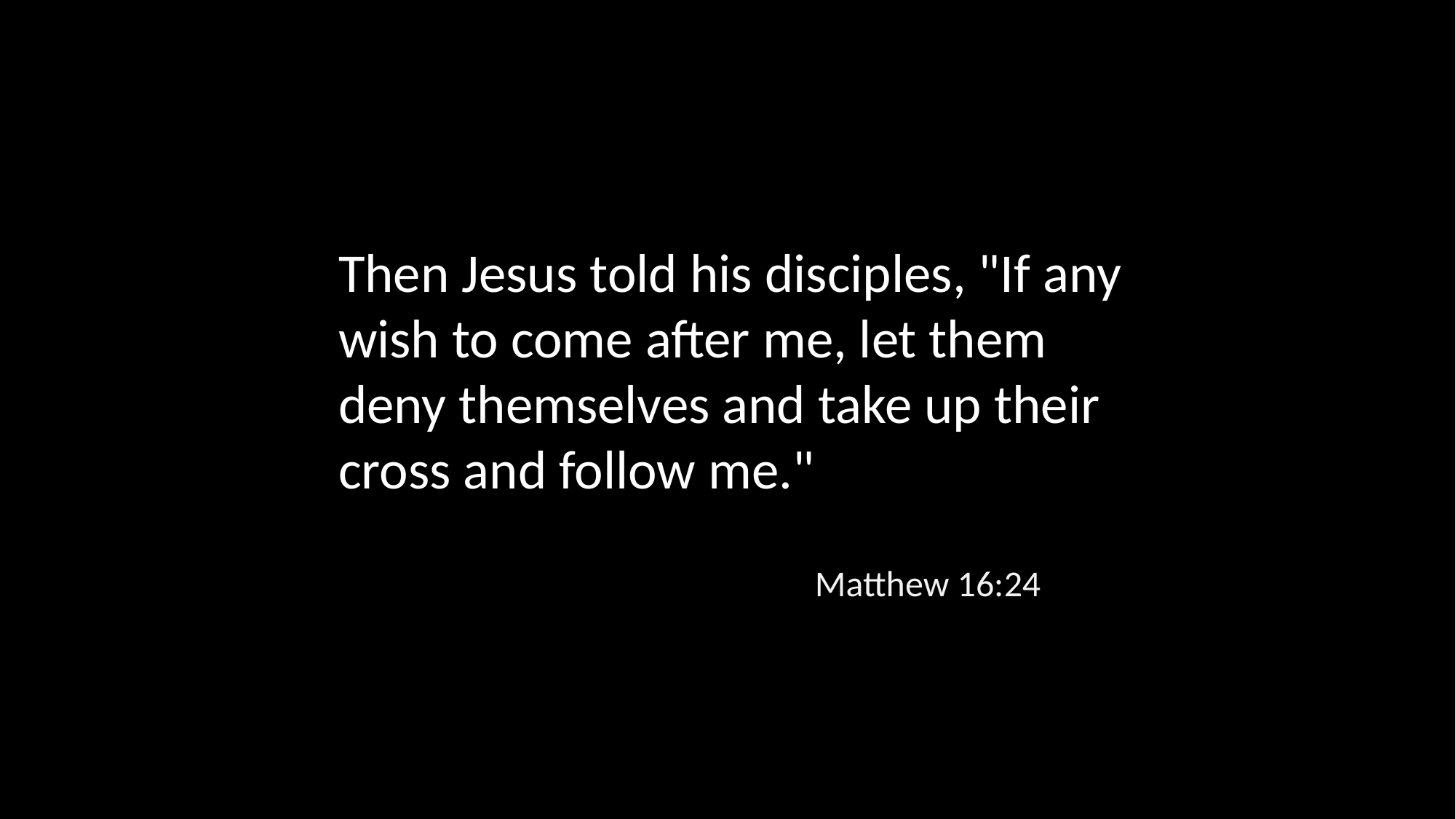

Then Jesus told his disciples, "If any wish to come after me, let them deny themselves and take up their cross and follow me."

Matthew 16:24